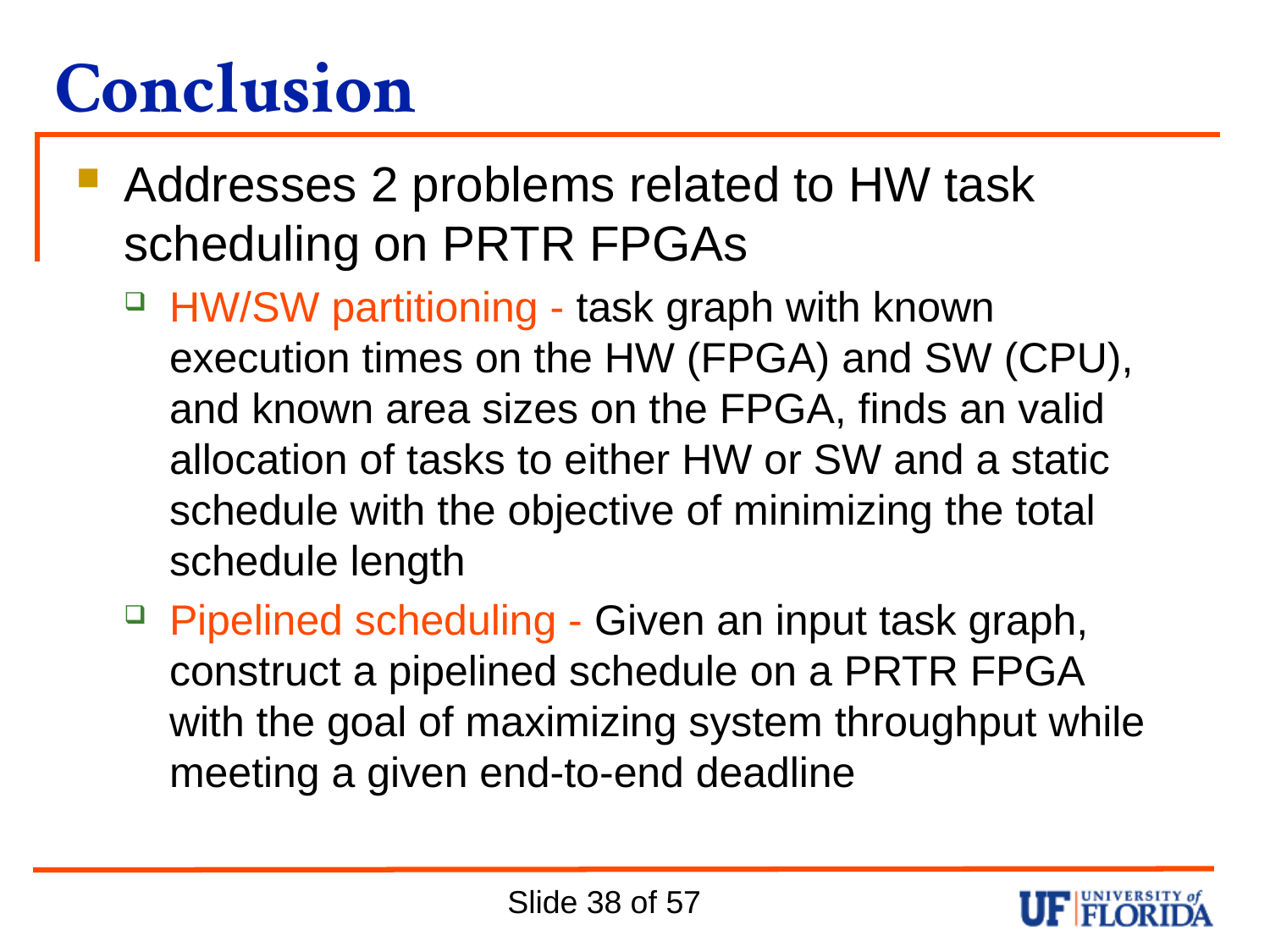

# Conclusion
Addresses 2 problems related to HW task scheduling on PRTR FPGAs
HW/SW partitioning - task graph with known execution times on the HW (FPGA) and SW (CPU), and known area sizes on the FPGA, finds an valid allocation of tasks to either HW or SW and a static schedule with the objective of minimizing the total schedule length
Pipelined scheduling - Given an input task graph, construct a pipelined schedule on a PRTR FPGA with the goal of maximizing system throughput while meeting a given end-to-end deadline